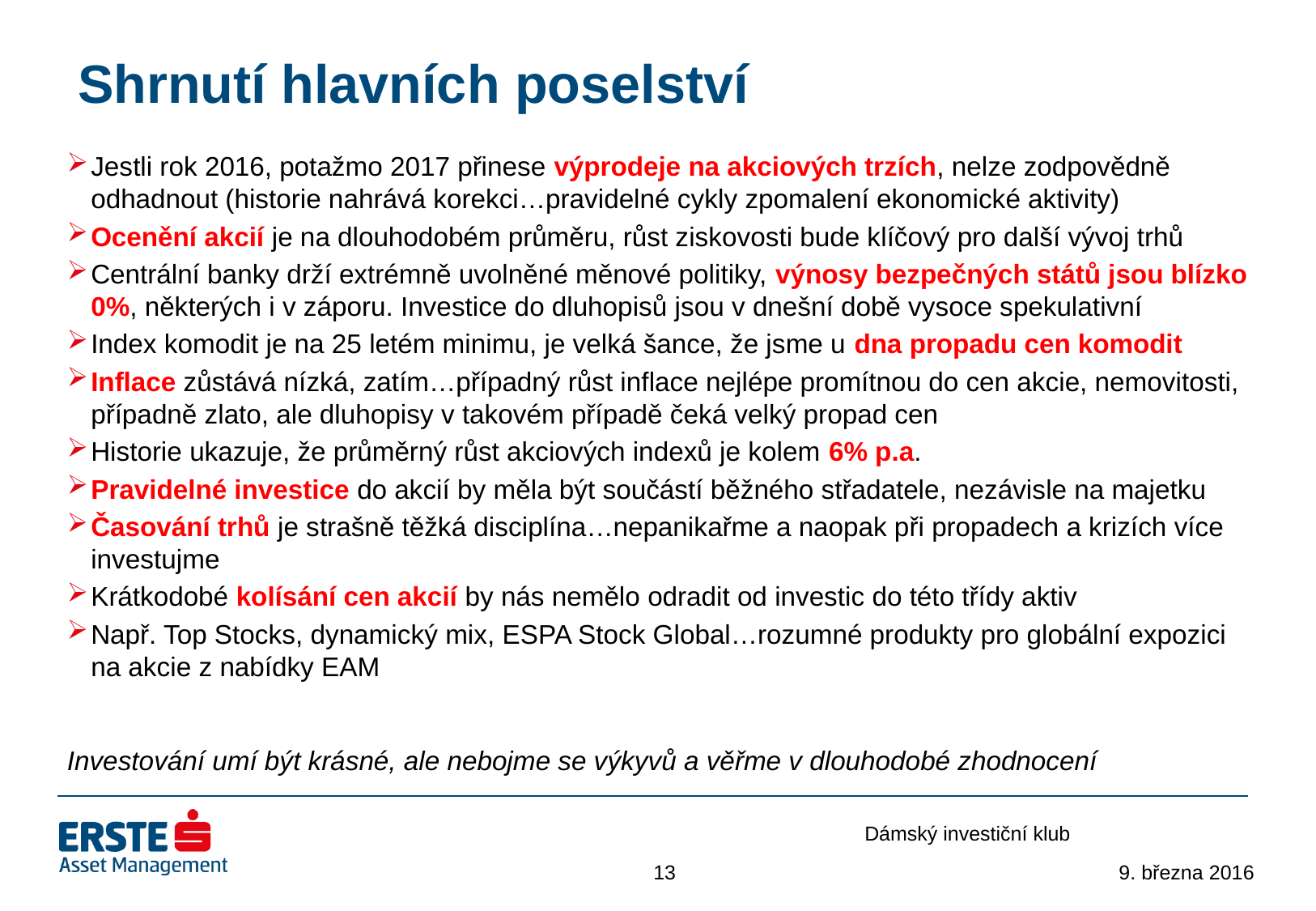

# Shrnutí hlavních poselství
Jestli rok 2016, potažmo 2017 přinese výprodeje na akciových trzích, nelze zodpovědně odhadnout (historie nahrává korekci…pravidelné cykly zpomalení ekonomické aktivity)
Ocenění akcií je na dlouhodobém průměru, růst ziskovosti bude klíčový pro další vývoj trhů
Centrální banky drží extrémně uvolněné měnové politiky, výnosy bezpečných států jsou blízko 0%, některých i v záporu. Investice do dluhopisů jsou v dnešní době vysoce spekulativní
Index komodit je na 25 letém minimu, je velká šance, že jsme u dna propadu cen komodit
Inflace zůstává nízká, zatím…případný růst inflace nejlépe promítnou do cen akcie, nemovitosti, případně zlato, ale dluhopisy v takovém případě čeká velký propad cen
Historie ukazuje, že průměrný růst akciových indexů je kolem 6% p.a.
Pravidelné investice do akcií by měla být součástí běžného střadatele, nezávisle na majetku
Časování trhů je strašně těžká disciplína…nepanikařme a naopak při propadech a krizích více investujme
Krátkodobé kolísání cen akcií by nás nemělo odradit od investic do této třídy aktiv
Např. Top Stocks, dynamický mix, ESPA Stock Global…rozumné produkty pro globální expozici na akcie z nabídky EAM

Investování umí být krásné, ale nebojme se výkyvů a věřme v dlouhodobé zhodnocení
Dámský investiční klub
13
9. března 2016